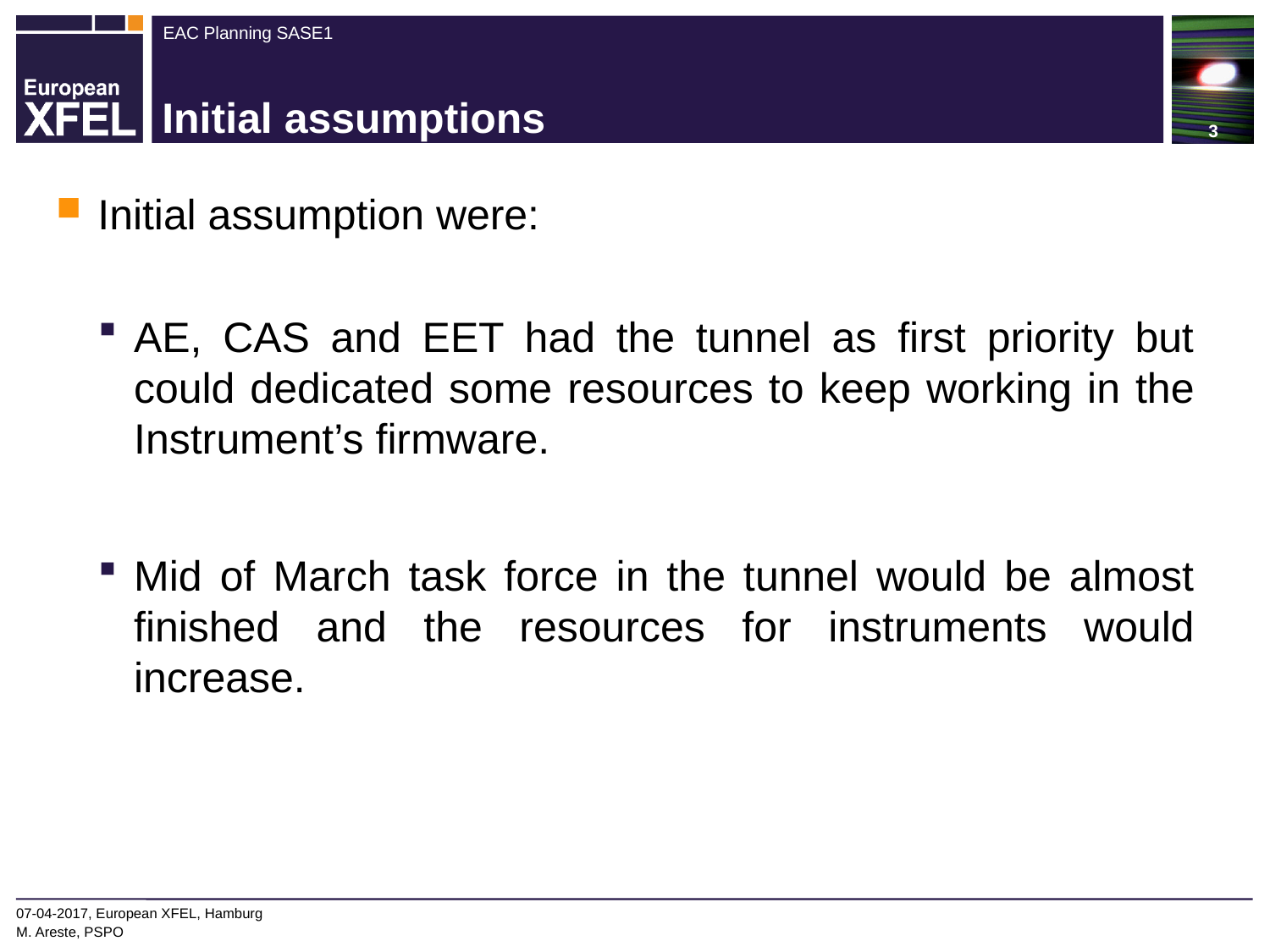

# Initial assumptions
Initial assumption were:

AE, CAS and EET had the tunnel as first priority but could dedicated some resources to keep working in the Instrument’s firmware.

Mid of March task force in the tunnel would be almost finished and the resources for instruments would increase.